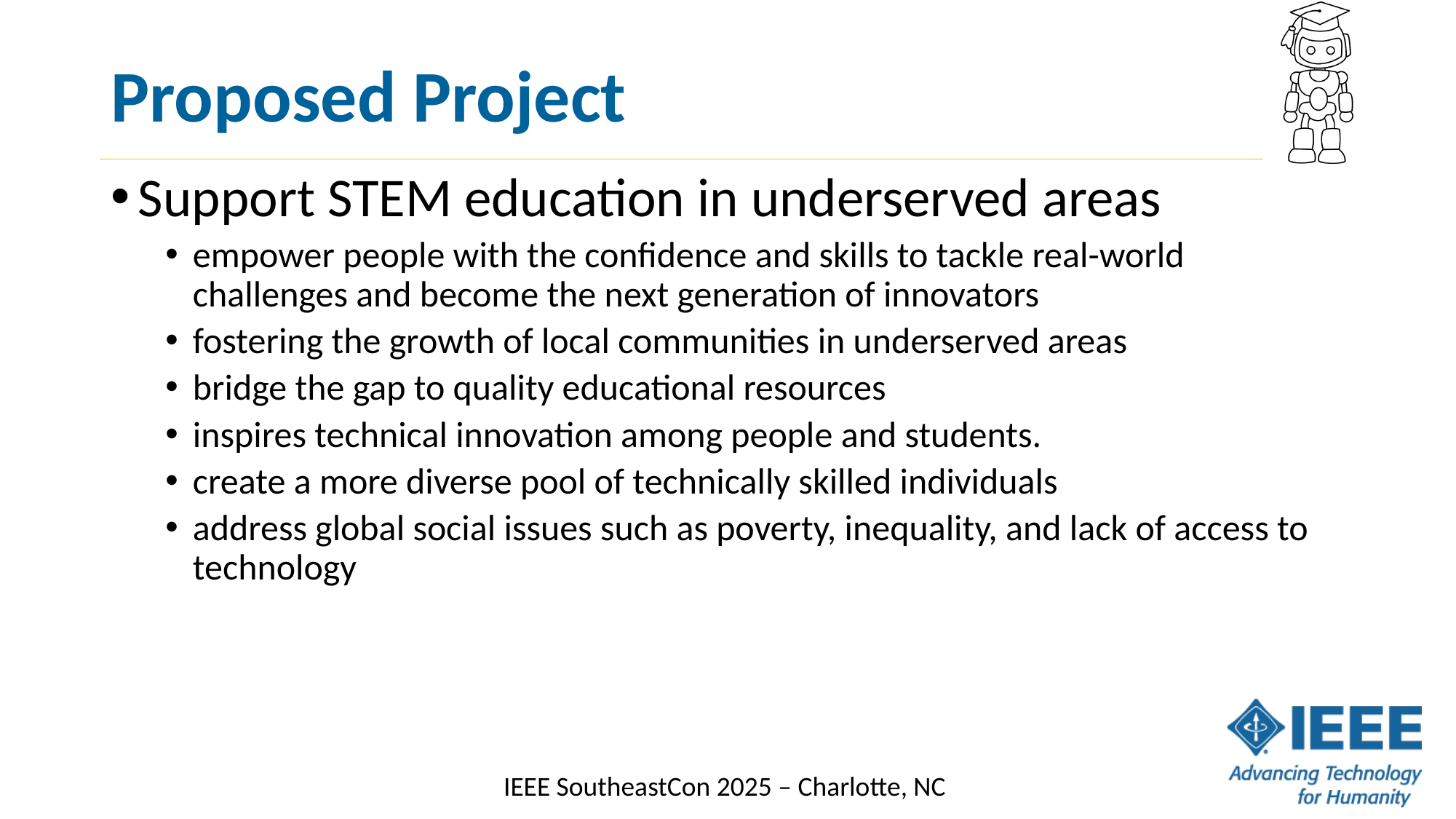

# Proposed Project
Support STEM education in underserved areas
empower people with the confidence and skills to tackle real-world challenges and become the next generation of innovators
fostering the growth of local communities in underserved areas
bridge the gap to quality educational resources
inspires technical innovation among people and students.
create a more diverse pool of technically skilled individuals
address global social issues such as poverty, inequality, and lack of access to technology